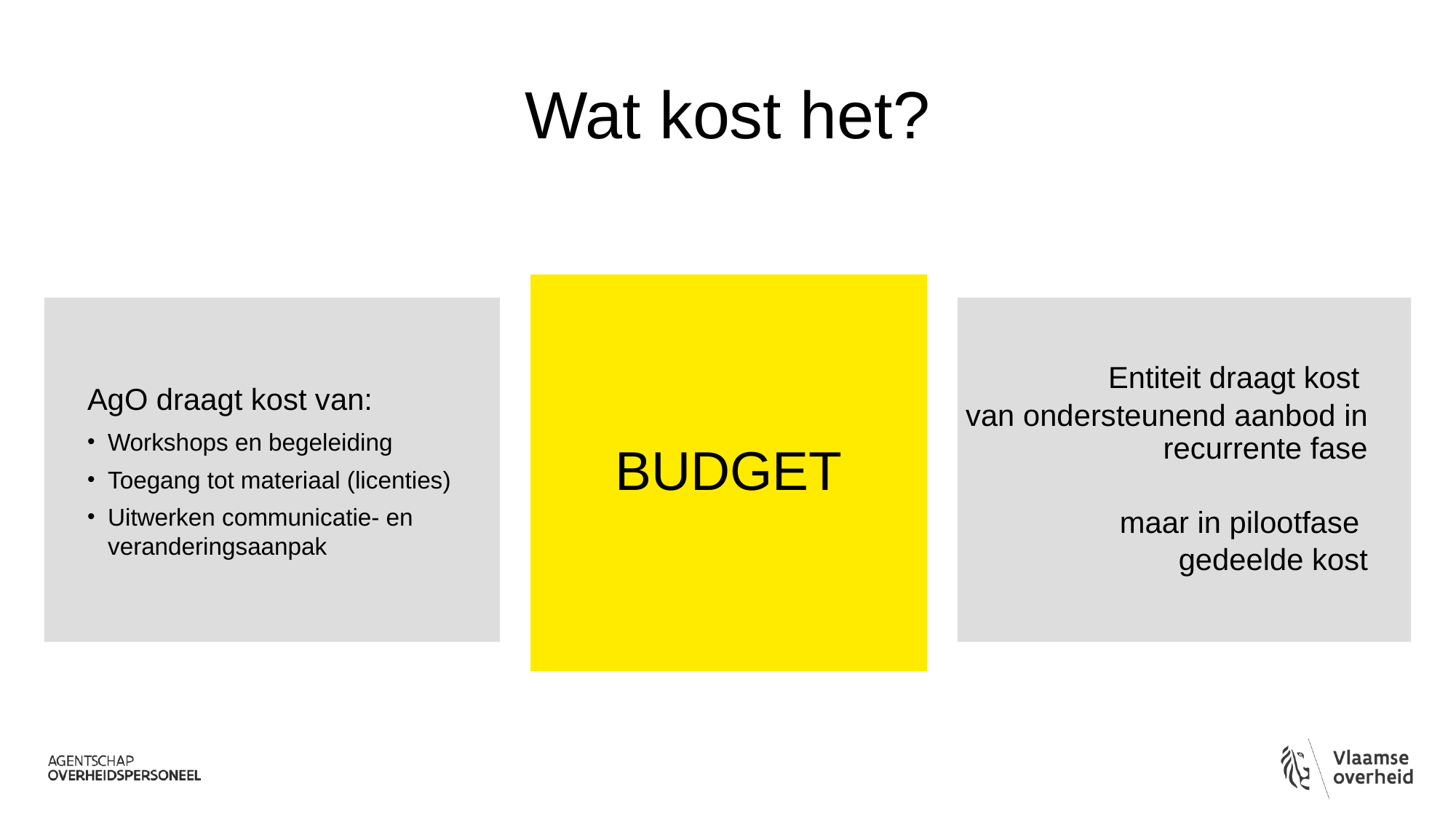

# Wat kost het?
BUDGET
AgO draagt kost van:
Workshops en begeleiding
Toegang tot materiaal (licenties)
Uitwerken communicatie- en veranderingsaanpak
Entiteit draagt kost
van ondersteunend aanbod in recurrente fase

maar in pilootfase
gedeelde kost